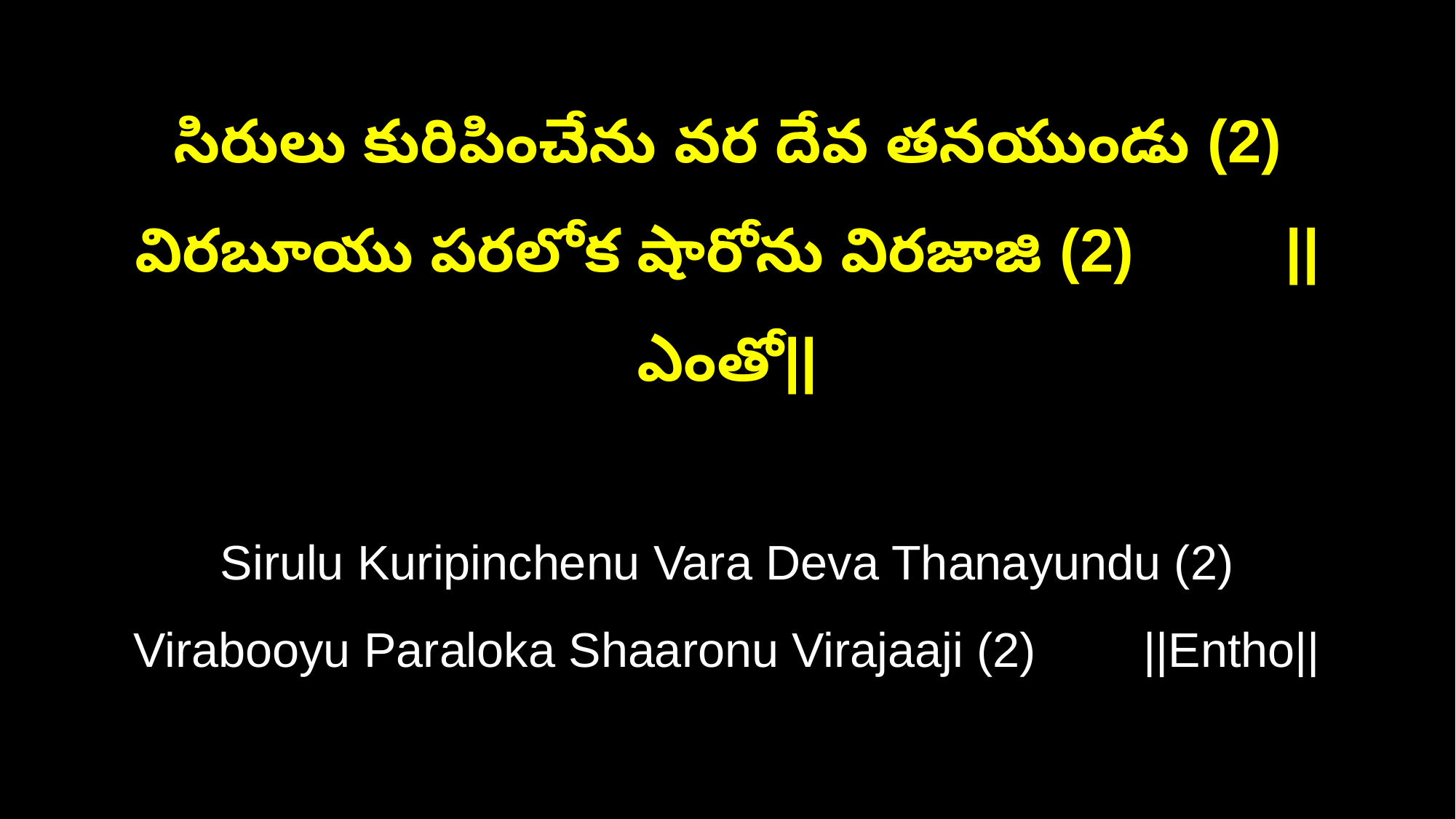

సిరులు కురిపించేను వర దేవ తనయుండు (2)
విరబూయు పరలోక షారోను విరజాజి (2)         ||ఎంతో||
Sirulu Kuripinchenu Vara Deva Thanayundu (2)
Virabooyu Paraloka Shaaronu Virajaaji (2)        ||Entho||